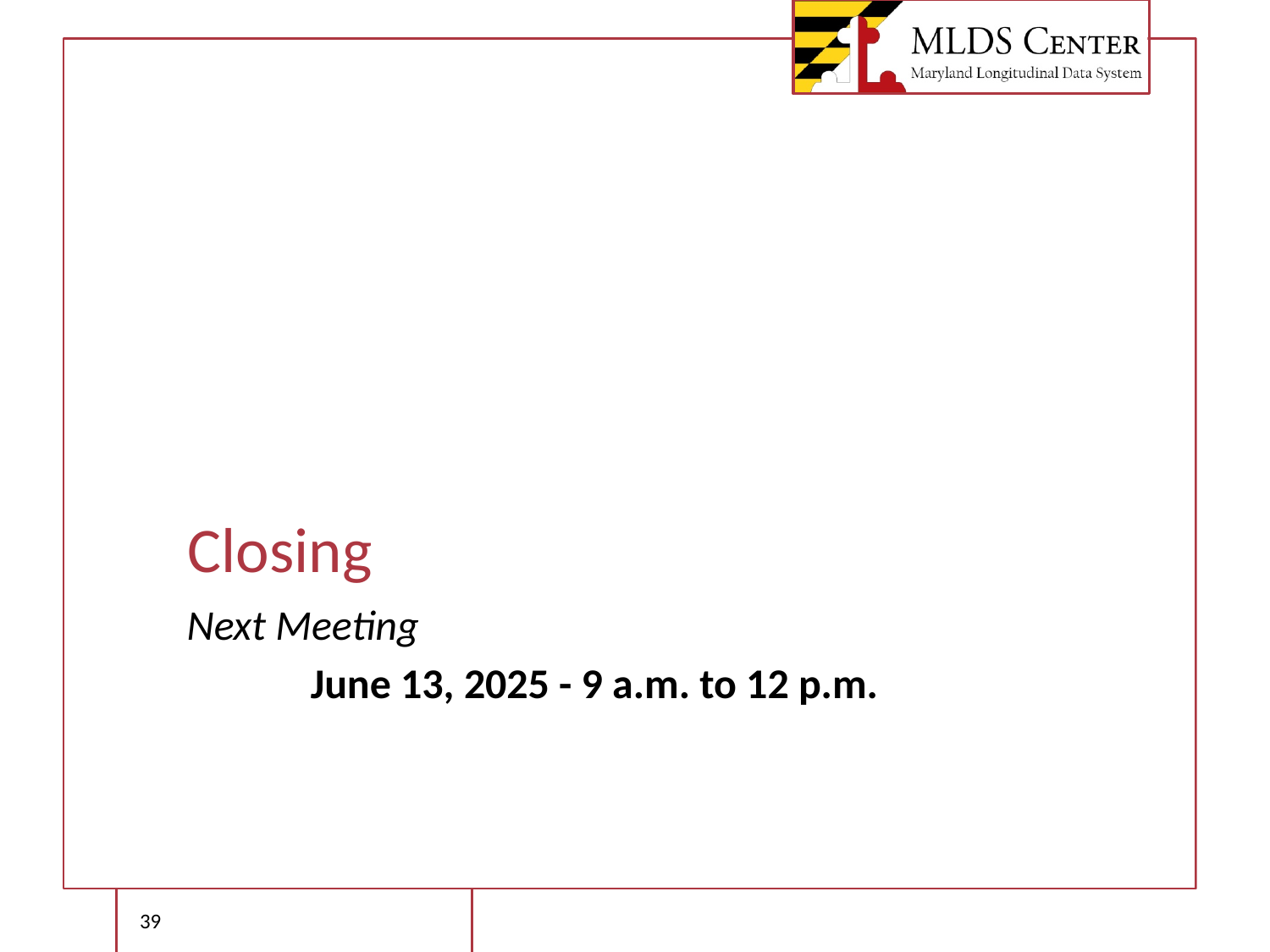

# Closing
Next Meeting
             June 13, 2025 - 9 a.m. to 12 p.m.
39